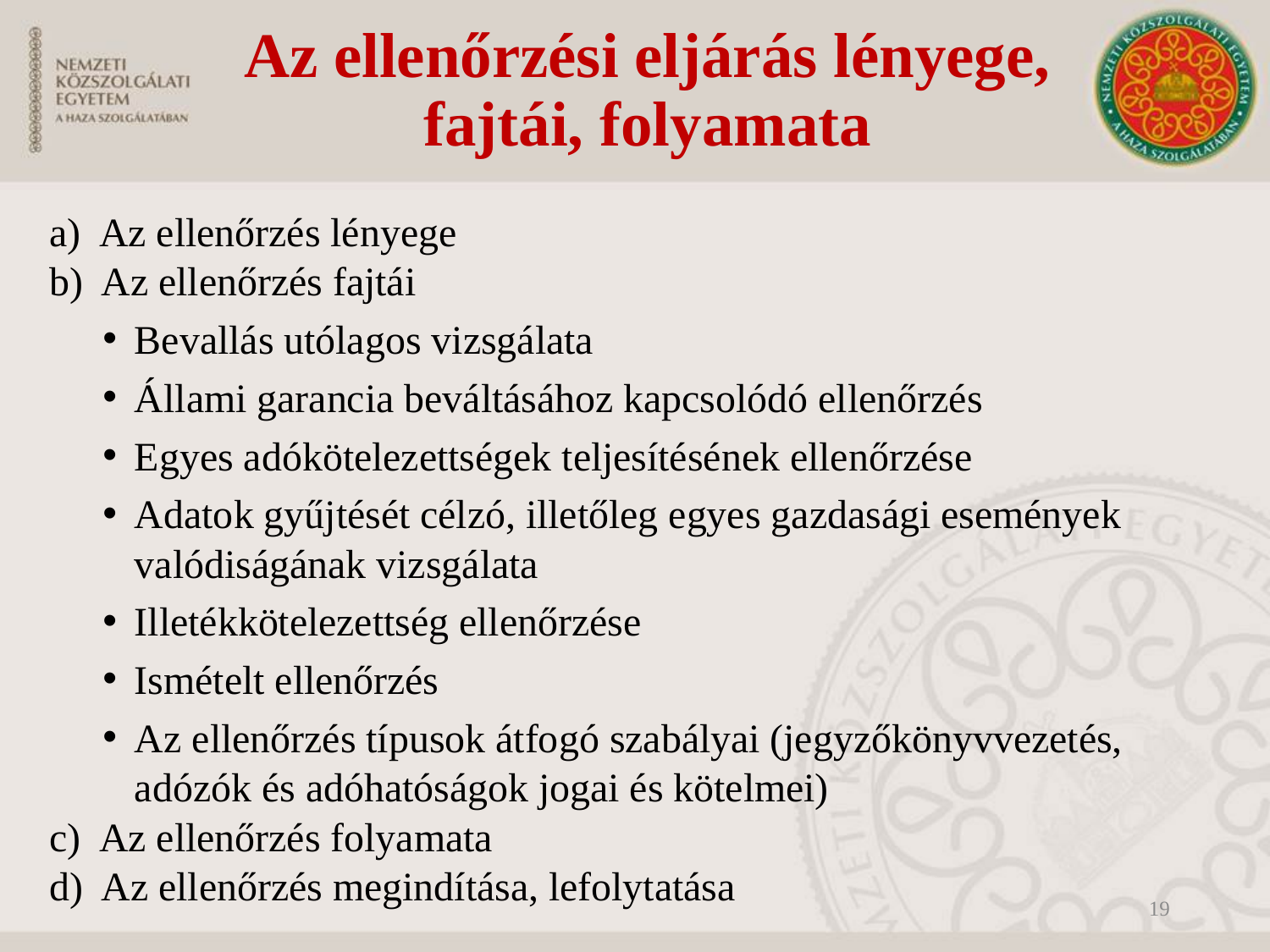

# Az ellenőrzési eljárás lényege, fajtái, folyamata
 a)  Az ellenőrzés lényege
 b)  Az ellenőrzés fajtái
Bevallás utólagos vizsgálata
Állami garancia beváltásához kapcsolódó ellenőrzés
Egyes adókötelezettségek teljesítésének ellenőrzése
Adatok gyűjtését célzó, illetőleg egyes gazdasági események valódiságának vizsgálata
Illetékkötelezettség ellenőrzése
Ismételt ellenőrzés
Az ellenőrzés típusok átfogó szabályai (jegyzőkönyvvezetés, adózók és adóhatóságok jogai és kötelmei)
 c)  Az ellenőrzés folyamata
 d)  Az ellenőrzés megindítása, lefolytatása

19